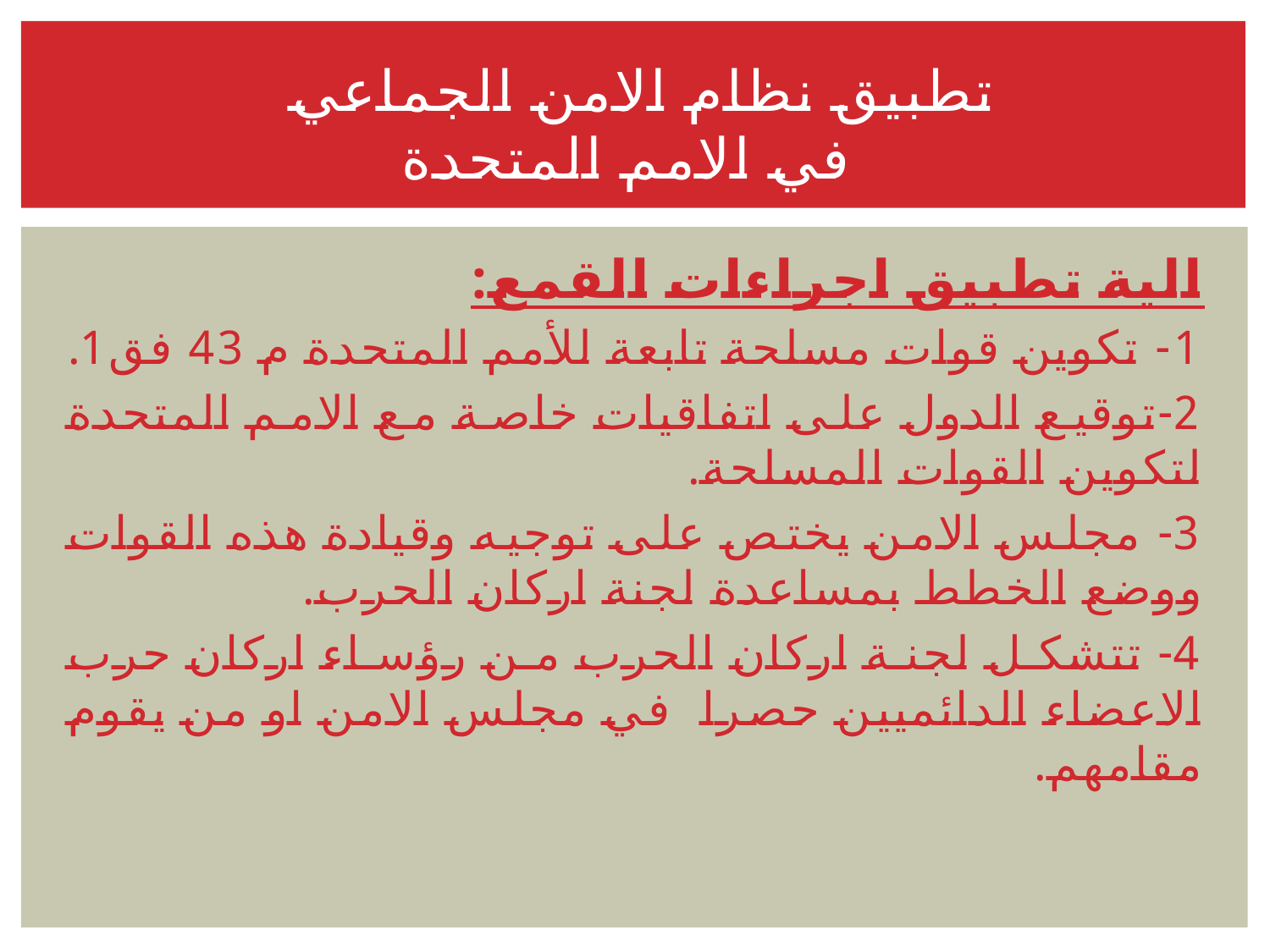

# تطبيق نظام الامن الجماعي في الامم المتحدة
الية تطبيق اجراءات القمع:
1- تكوين قوات مسلحة تابعة للأمم المتحدة م 43 فق1.
2-توقيع الدول على اتفاقيات خاصة مع الامم المتحدة لتكوين القوات المسلحة.
3- مجلس الامن يختص على توجيه وقيادة هذه القوات ووضع الخطط بمساعدة لجنة اركان الحرب.
4- تتشكل لجنة اركان الحرب من رؤساء اركان حرب الاعضاء الدائميين حصرا  في مجلس الامن او من يقوم مقامهم.